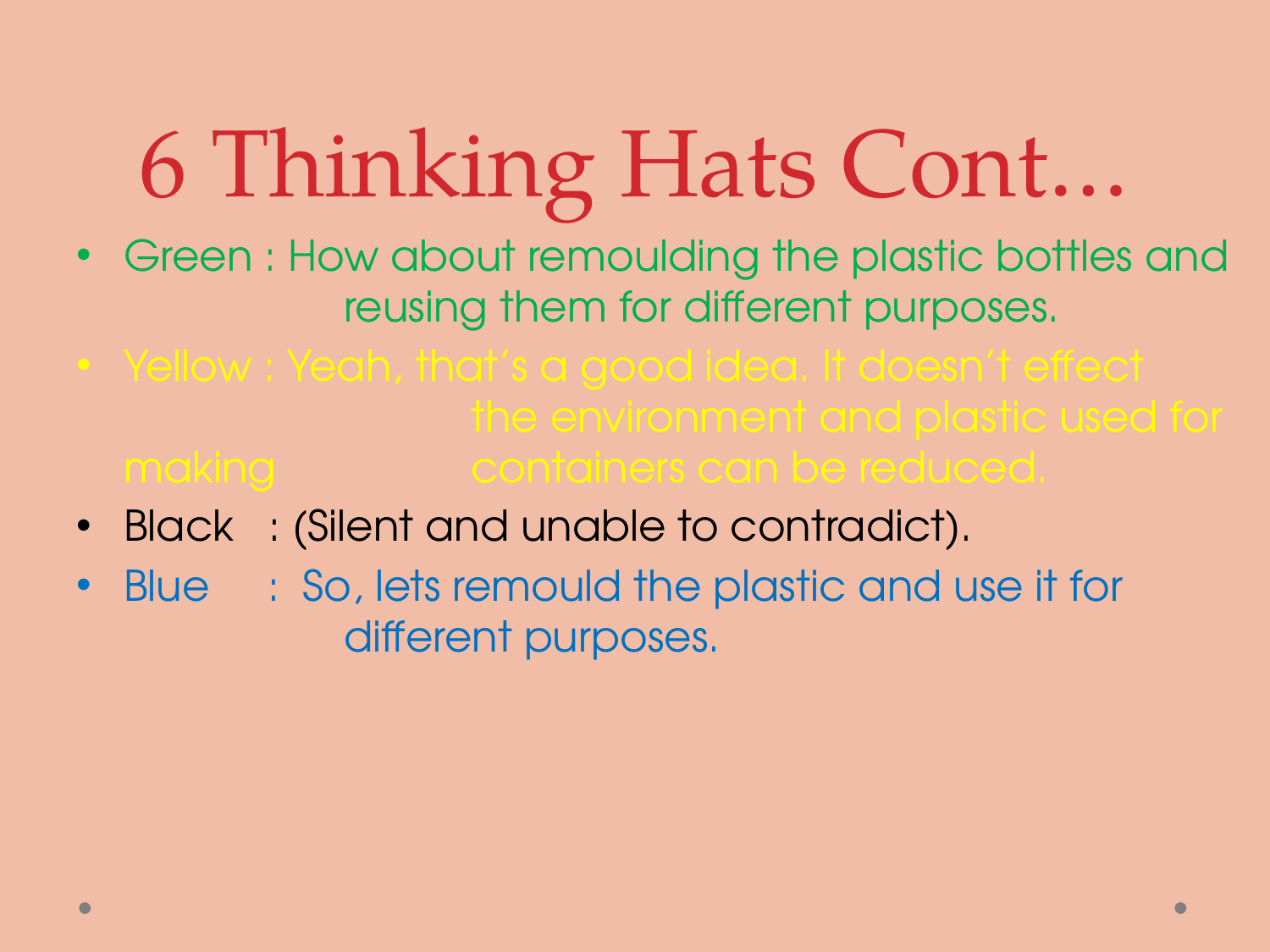

# 6 Thinking Hats Cont…
Green : How about remoulding the plastic bottles and 	        reusing them for different purposes.
Yellow : Yeah, that’s a good idea. It doesn’t effect 	   	        the environment and plastic used for making 	        containers can be reduced.
Black   : (Silent and unable to contradict).
Blue     :  So, lets remould the plastic and use it for 		        different purposes.